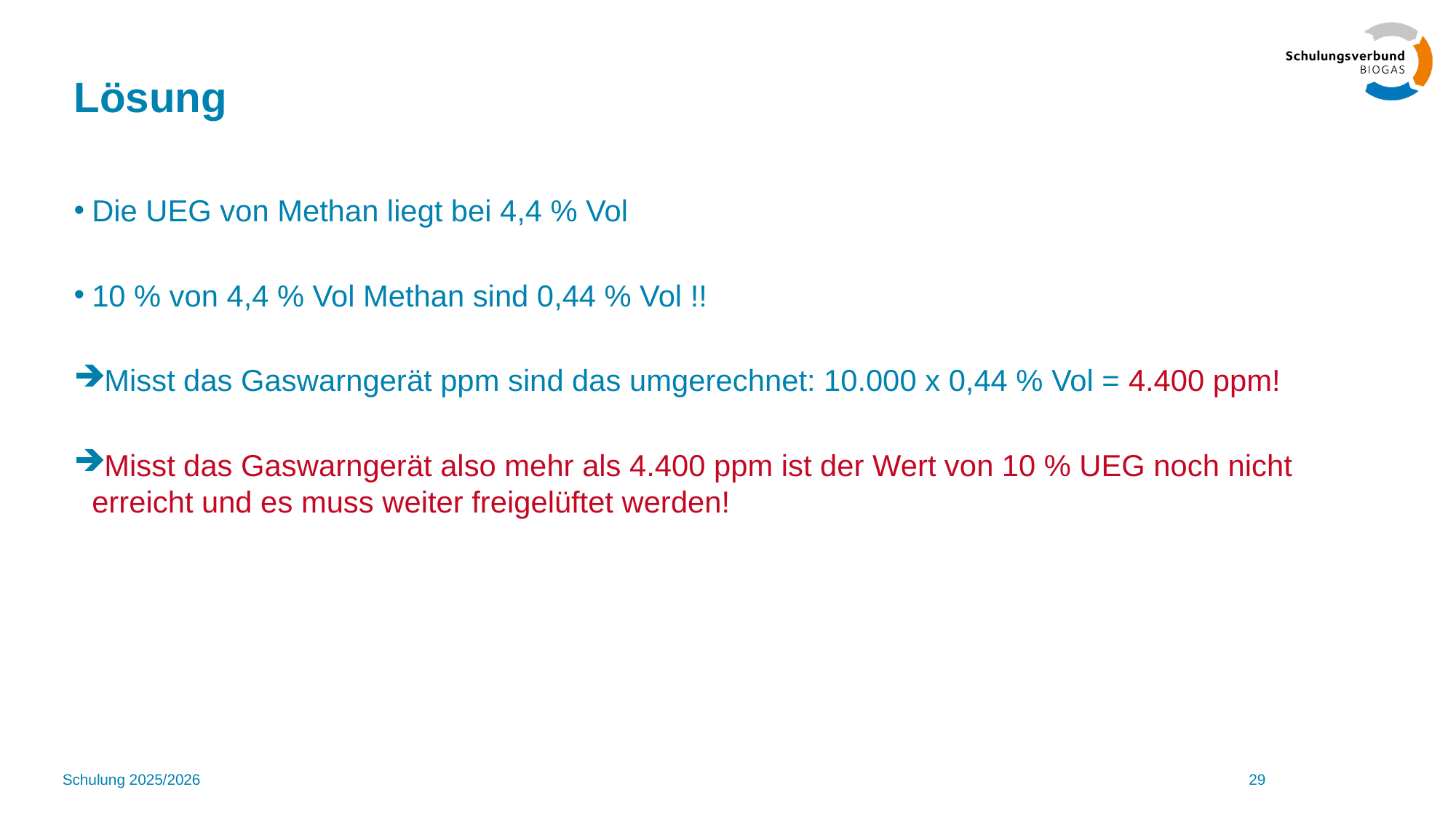

# Lösung
Die UEG von Methan liegt bei 4,4 % Vol

10 % von 4,4 % Vol Methan sind 0,44 % Vol !!

Misst das Gaswarngerät ppm sind das umgerechnet: 10.000 x 0,44 % Vol = 4.400 ppm!

Misst das Gaswarngerät also mehr als 4.400 ppm ist der Wert von 10 % UEG noch nicht erreicht und es muss weiter freigelüftet werden!
Schulung 2025/2026
29